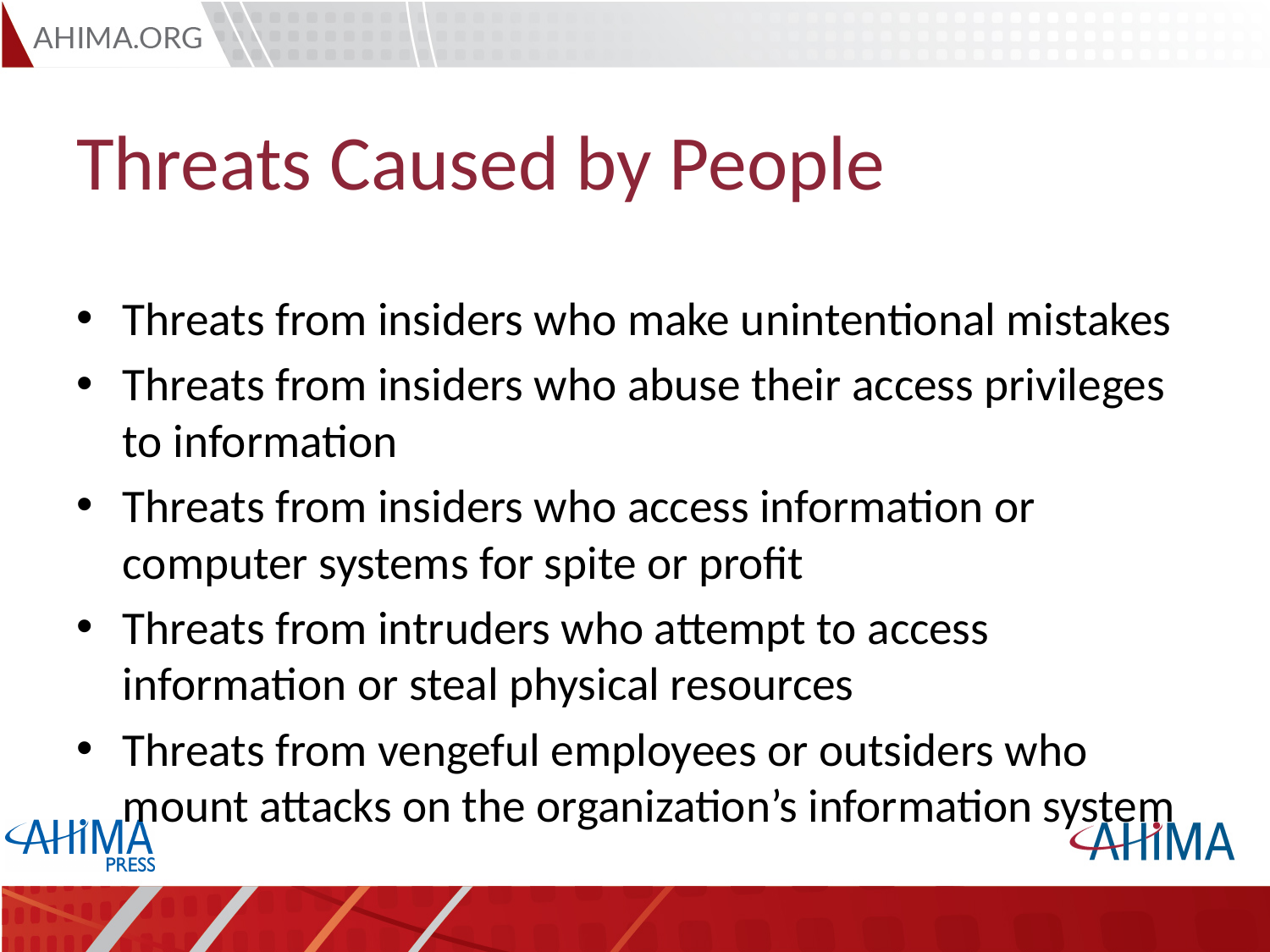

# Threats Caused by People
Threats from insiders who make unintentional mistakes
Threats from insiders who abuse their access privileges to information
Threats from insiders who access information or computer systems for spite or profit
Threats from intruders who attempt to access information or steal physical resources
Threats from vengeful employees or outsiders who mount attacks on the organization’s information system